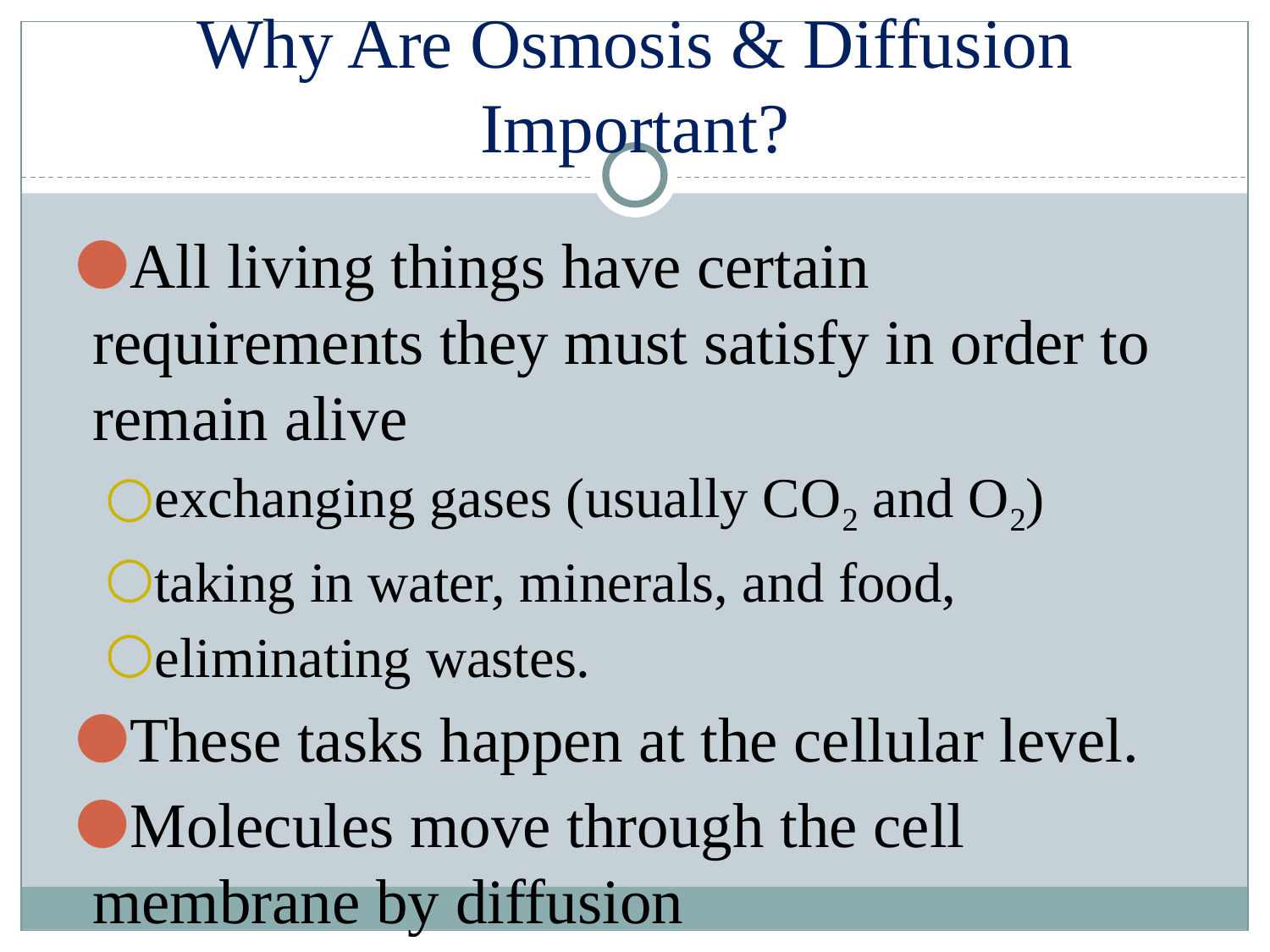

# Why Are Osmosis & Diffusion Important?
All living things have certain requirements they must satisfy in order to remain alive
exchanging gases (usually CO2 and O2)
taking in water, minerals, and food,
eliminating wastes.
These tasks happen at the cellular level.
Molecules move through the cell membrane by diffusion